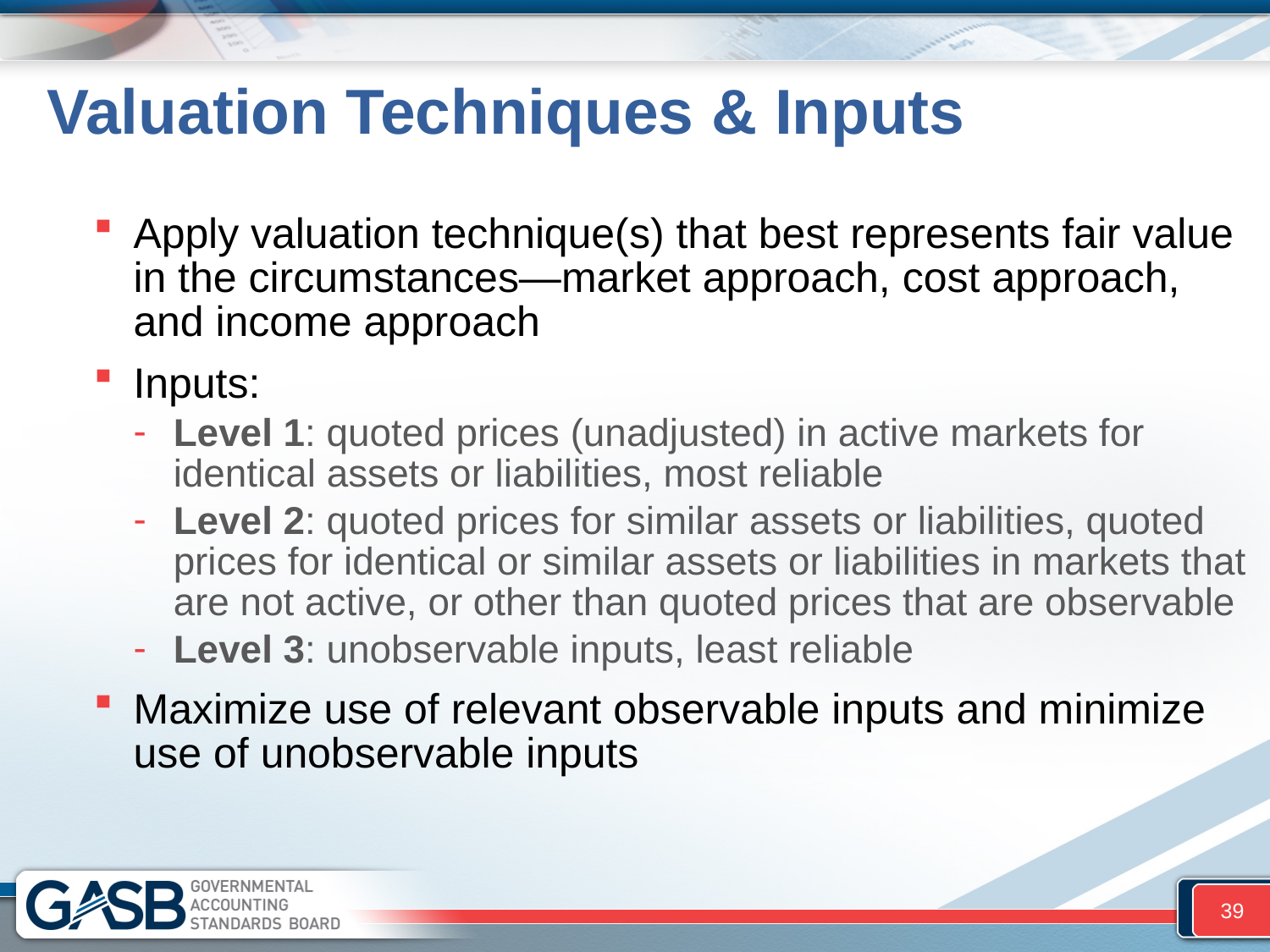

# Valuation Techniques & Inputs
Apply valuation technique(s) that best represents fair value in the circumstances—market approach, cost approach, and income approach
Inputs:
Level 1: quoted prices (unadjusted) in active markets for identical assets or liabilities, most reliable
Level 2: quoted prices for similar assets or liabilities, quoted prices for identical or similar assets or liabilities in markets that are not active, or other than quoted prices that are observable
Level 3: unobservable inputs, least reliable
Maximize use of relevant observable inputs and minimize use of unobservable inputs
39